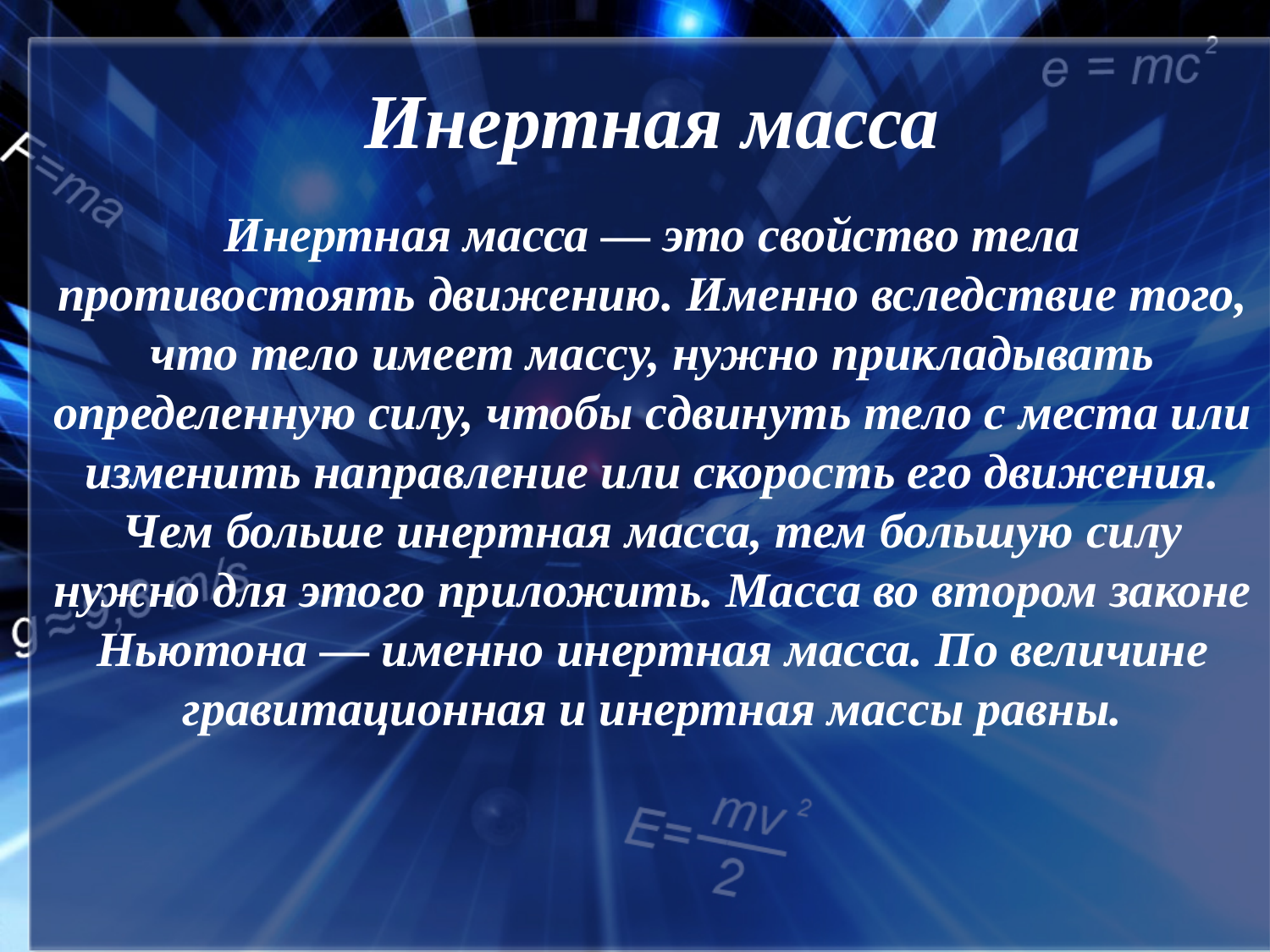

# Инертная масса
Инертная масса — это свойство тела противостоять движению. Именно вследствие того, что тело имеет массу, нужно прикладывать определенную силу, чтобы сдвинуть тело с места или изменить направление или скорость его движения. Чем больше инертная масса, тем большую силу нужно для этого приложить. Масса во втором законе Ньютона — именно инертная масса. По величине гравитационная и инертная массы равны.